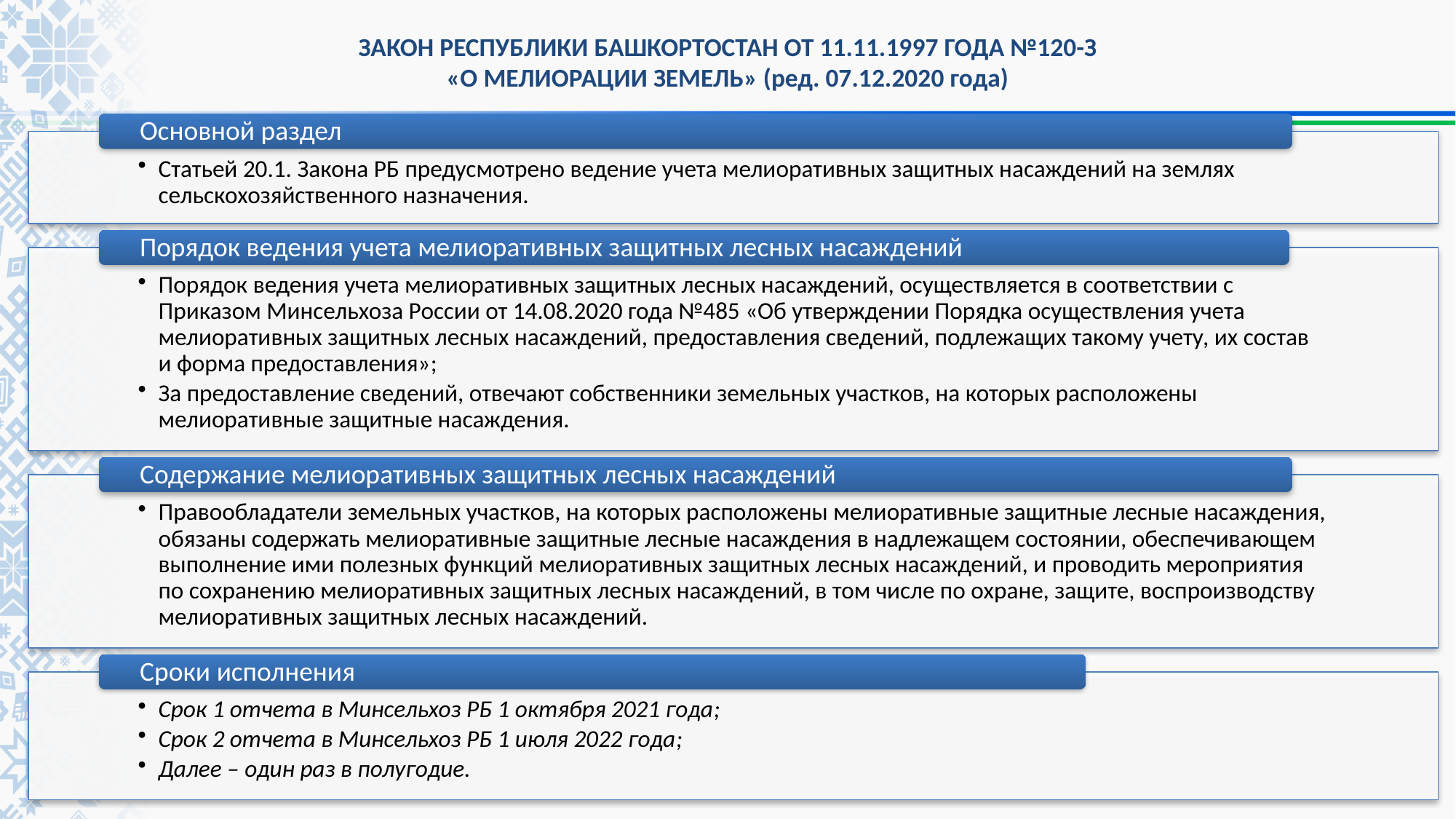

# ЗАКОН РЕСПУБЛИКИ БАШКОРТОСТАН ОТ 11.11.1997 ГОДА №120-З «О МЕЛИОРАЦИИ ЗЕМЕЛЬ» (ред. 07.12.2020 года)
Статьей 20.1. Закона РБ предусмотрено ведение учета мелиоративных защитных насаждений на землях сельскохозяйственного назначения.
Основной раздел
Порядок ведения учета мелиоративных защитных лесных насаждений, осуществляется в соответствии с Приказом Минсельхоза России от 14.08.2020 года №485 «Об утверждении Порядка осуществления учета мелиоративных защитных лесных насаждений, предоставления сведений, подлежащих такому учету, их состав и форма предоставления»;
За предоставление сведений, отвечают собственники земельных участков, на которых расположены мелиоративные защитные насаждения.
Порядок ведения учета мелиоративных защитных лесных насаждений
Правообладатели земельных участков, на которых расположены мелиоративные защитные лесные насаждения, обязаны содержать мелиоративные защитные лесные насаждения в надлежащем состоянии, обеспечивающем выполнение ими полезных функций мелиоративных защитных лесных насаждений, и проводить мероприятия по сохранению мелиоративных защитных лесных насаждений, в том числе по охране, защите, воспроизводству мелиоративных защитных лесных насаждений.
Содержание мелиоративных защитных лесных насаждений
Срок 1 отчета в Минсельхоз РБ 1 октября 2021 года;
Срок 2 отчета в Минсельхоз РБ 1 июля 2022 года;
Далее – один раз в полугодие.
Сроки исполнения